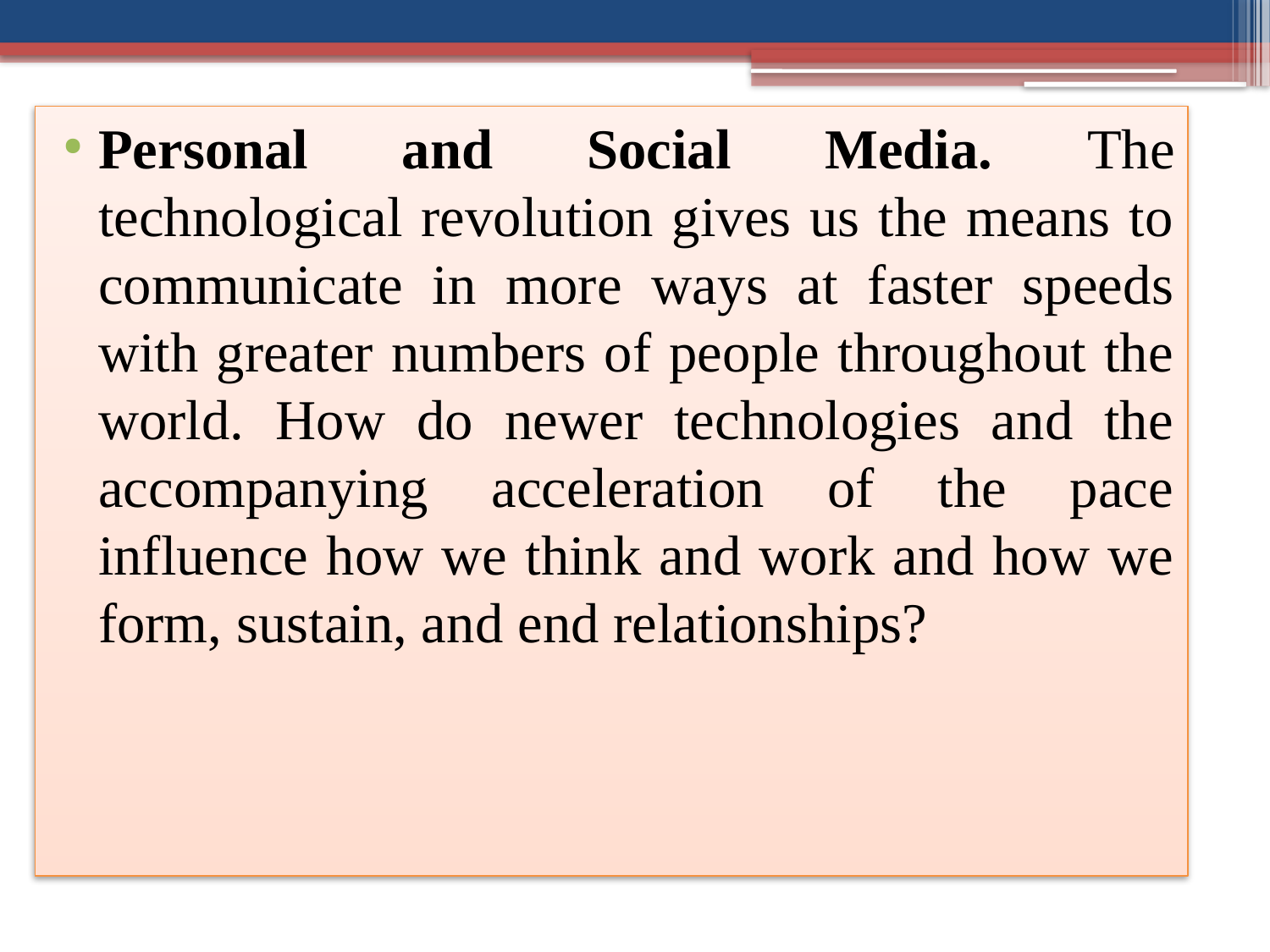

Personal and Social Media. The technological revolution gives us the means to communicate in more ways at faster speeds with greater numbers of people throughout the world. How do newer technologies and the accompanying acceleration of the pace influence how we think and work and how we form, sustain, and end relationships?